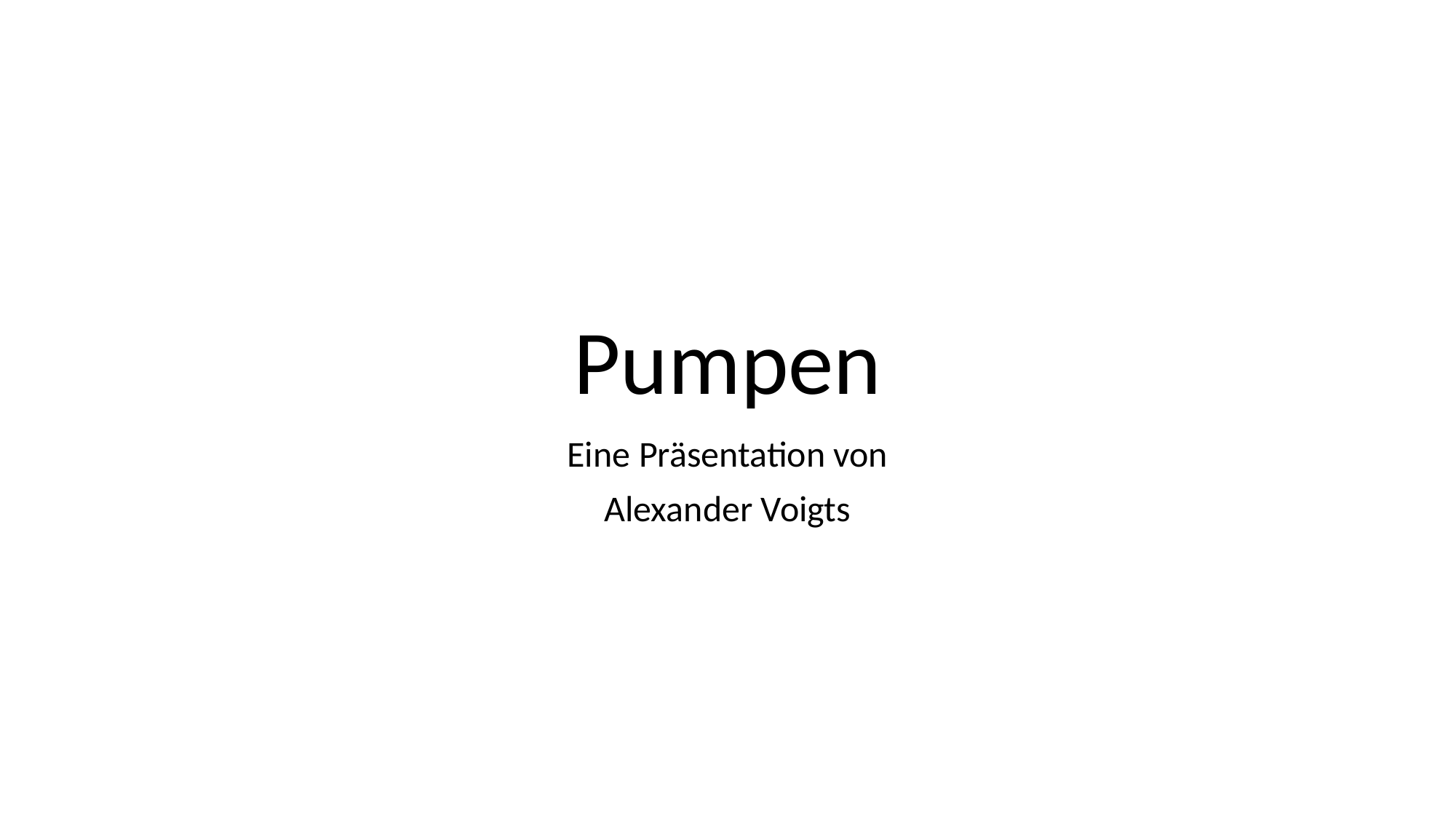

# Pumpen
Eine Präsentation von
Alexander Voigts